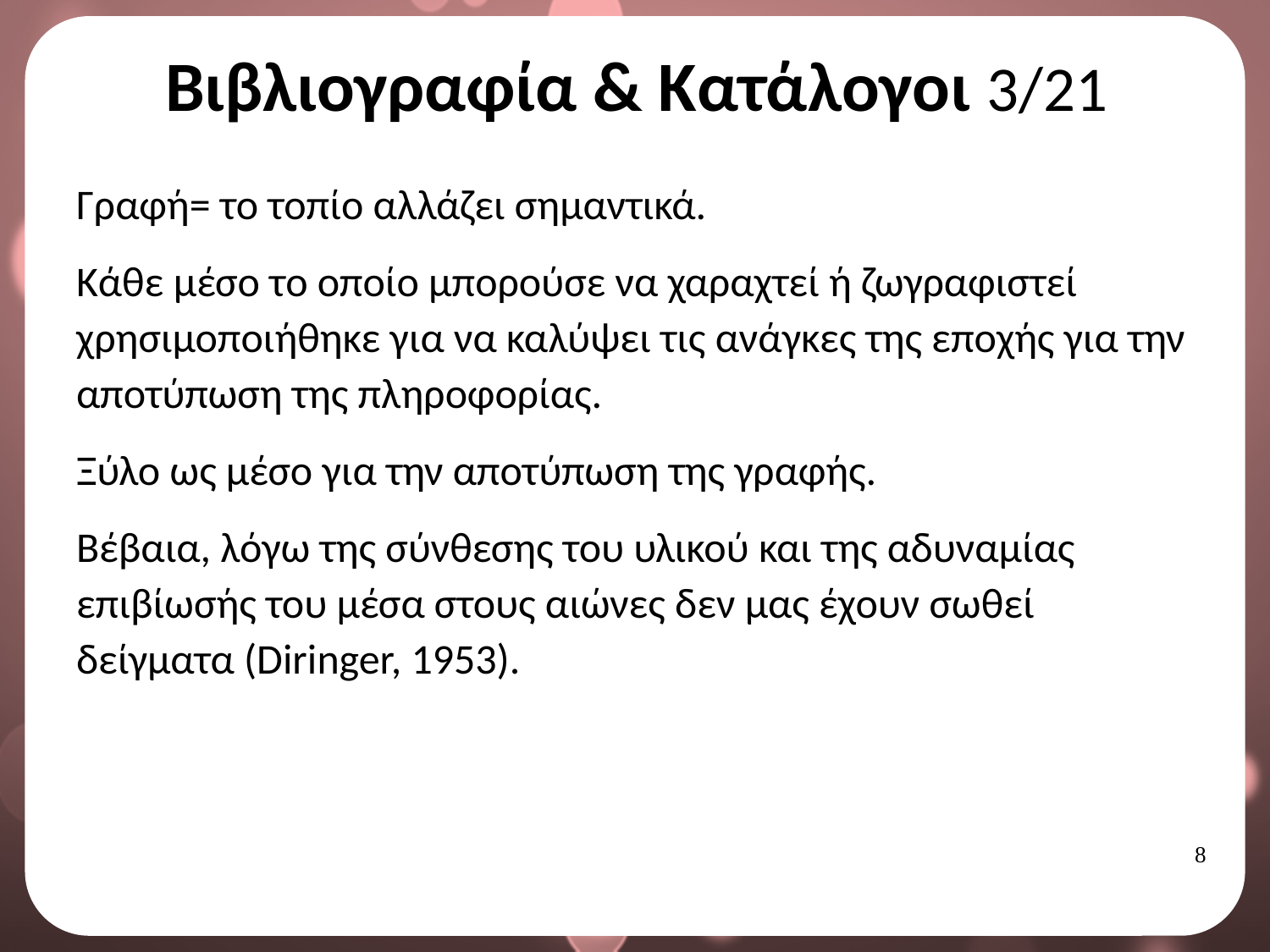

# Βιβλιογραφία & Κατάλογοι 3/21
Γραφή= το τοπίο αλλάζει σημαντικά.
Κάθε μέσο το οποίο μπορούσε να χαραχτεί ή ζωγραφιστεί χρησιμοποιήθηκε για να καλύψει τις ανάγκες της εποχής για την αποτύπωση της πληροφορίας.
Ξύλο ως μέσο για την αποτύπωση της γραφής.
Βέβαια, λόγω της σύνθεσης του υλικού και της αδυναμίας επιβίωσής του μέσα στους αιώνες δεν μας έχουν σωθεί δείγματα (Diringer, 1953).

8